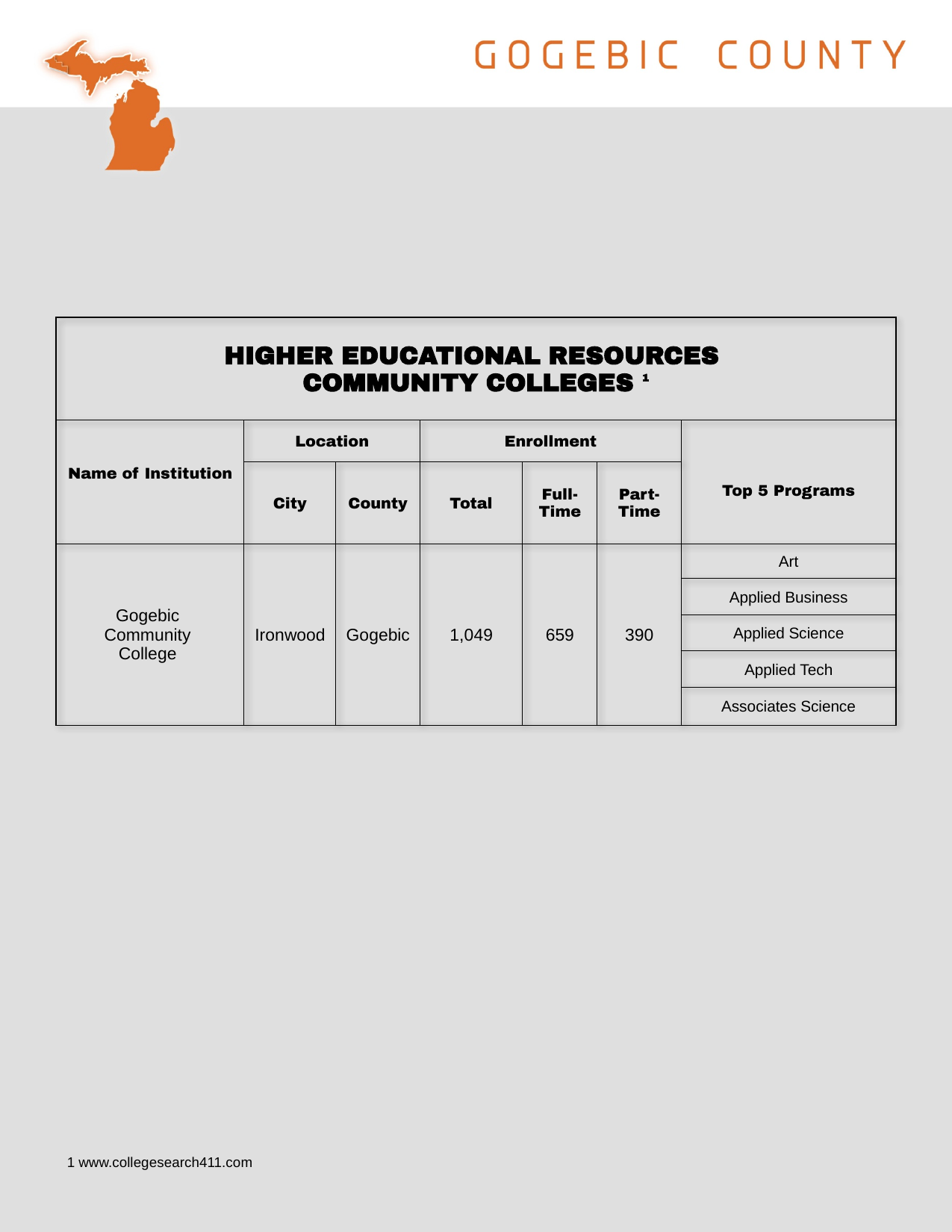

| HIGHER EDUCATIONAL RESOURCES COMMUNITY COLLEGES 1 |  |  |  |  |  |  |
| --- | --- | --- | --- | --- | --- | --- |
| Name of Institution | Location |  | Enrollment |  |  | Top 5 Programs |
|  | City | County | Total | Full-Time | Part-Time |  |
| Gogebic Community College | Ironwood | Gogebic | 1,049 | 659 | 390 | Art |
|  |  |  |  |  |  | Applied Business |
|  |  |  |  |  |  | Applied Science |
|  |  |  |  |  |  | Applied Tech |
|  |  |  |  |  |  | Associates Science |
1 www.collegesearch411.com